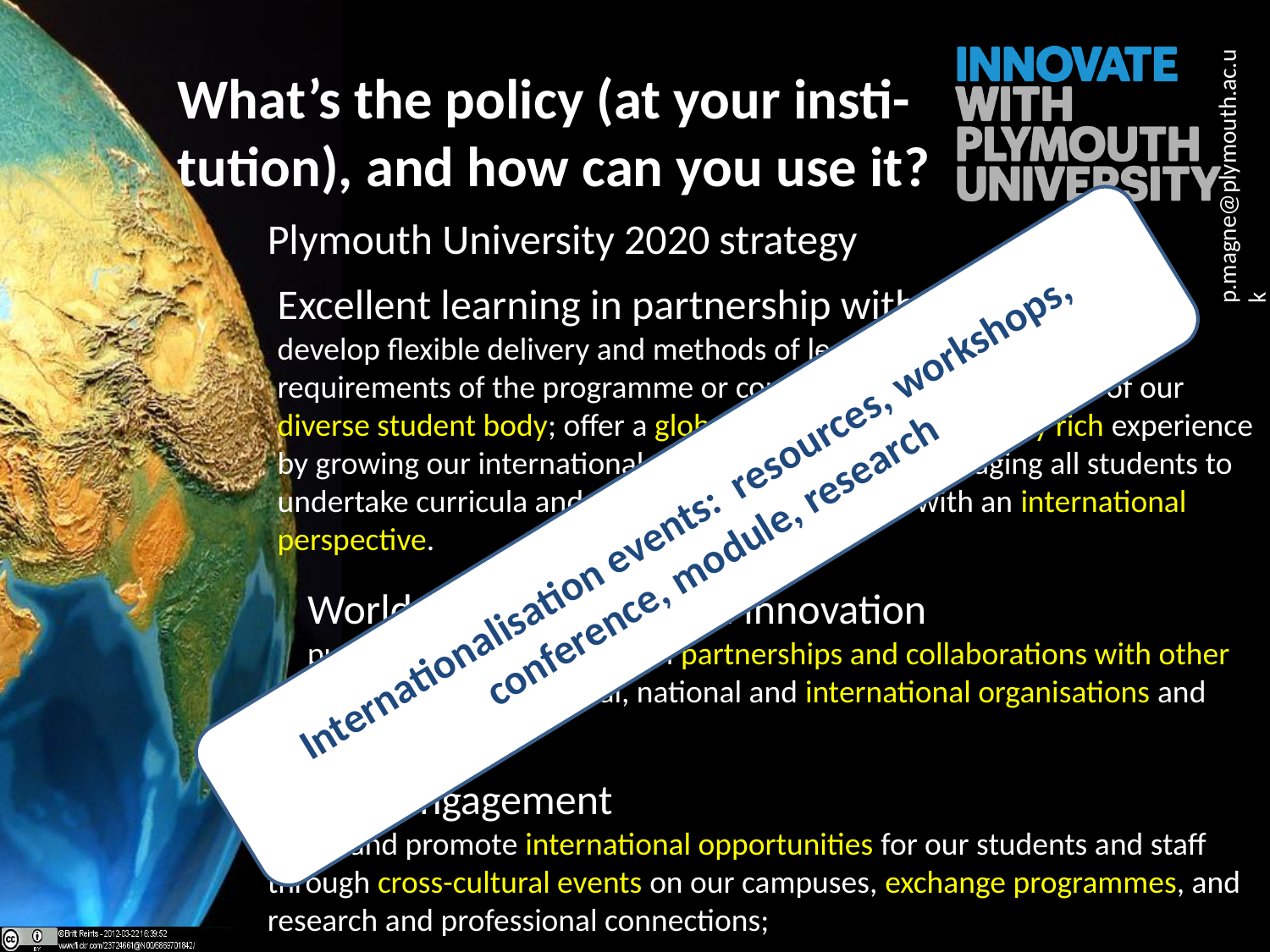

What’s the policy (at your insti-
tution), and how can you use it?
Plymouth University 2020 strategy
Excellent learning in partnership with students
develop flexible delivery and methods of learning that reflect the requirements of the programme or course and the varied needs of our diverse student body; offer a globally relevant and culturally rich experience by growing our international student body and encouraging all students to undertake curricula and extra-curricular activities with an international perspective.
Internationalisation events:  resources, workshops, conference, module, research
World class research and innovation
pursue appropriate research partnerships and collaborations with other universities and regional, national and international organisations and businesses;
Driving engagement
foster and promote international opportunities for our students and staff through cross-cultural events on our campuses, exchange programmes, and research and professional connections;